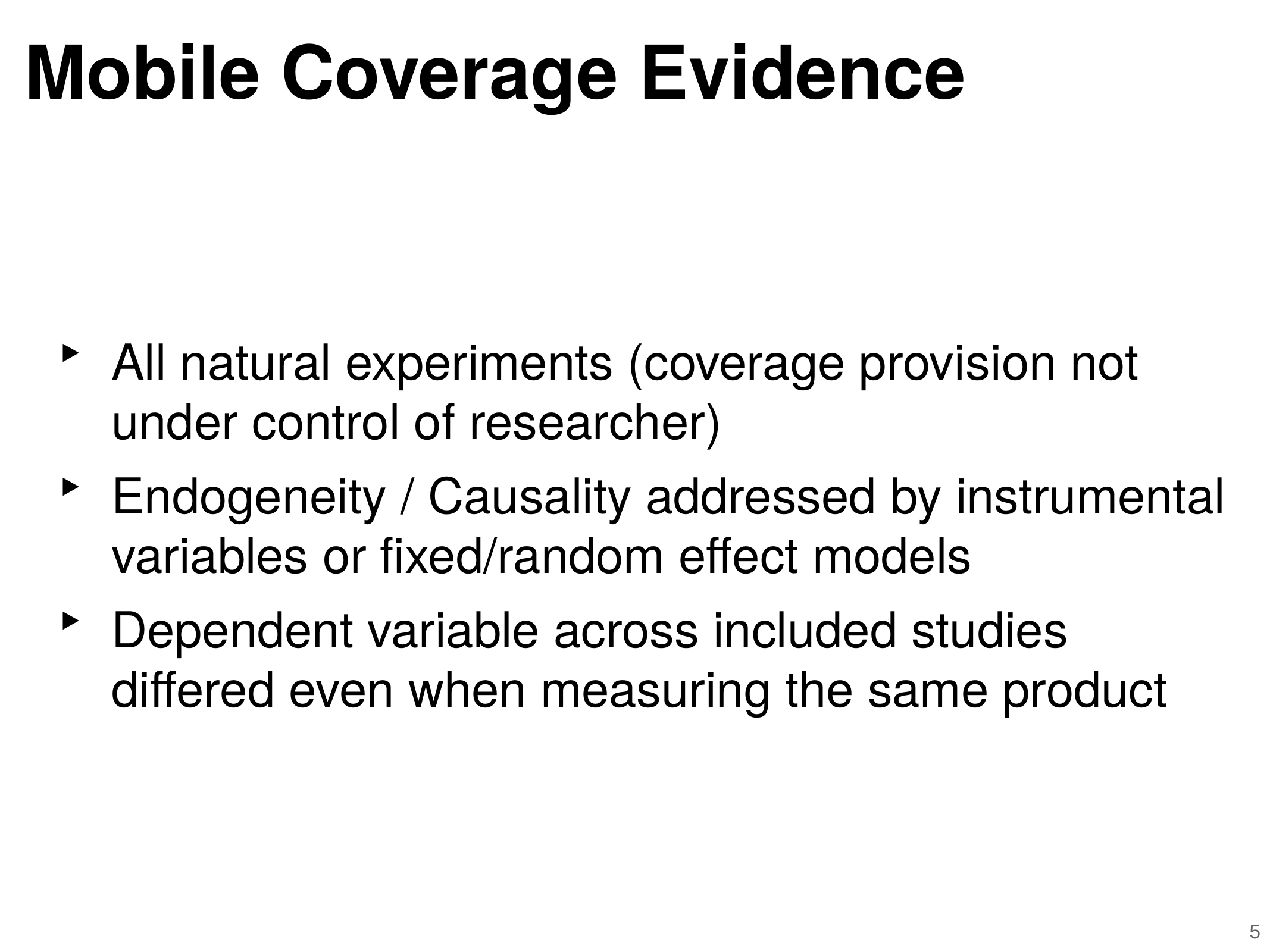

# Mobile Coverage Evidence
All natural experiments (coverage provision not under control of researcher)
Endogeneity / Causality addressed by instrumental variables or fixed/random effect models
Dependent variable across included studies differed even when measuring the same product
5